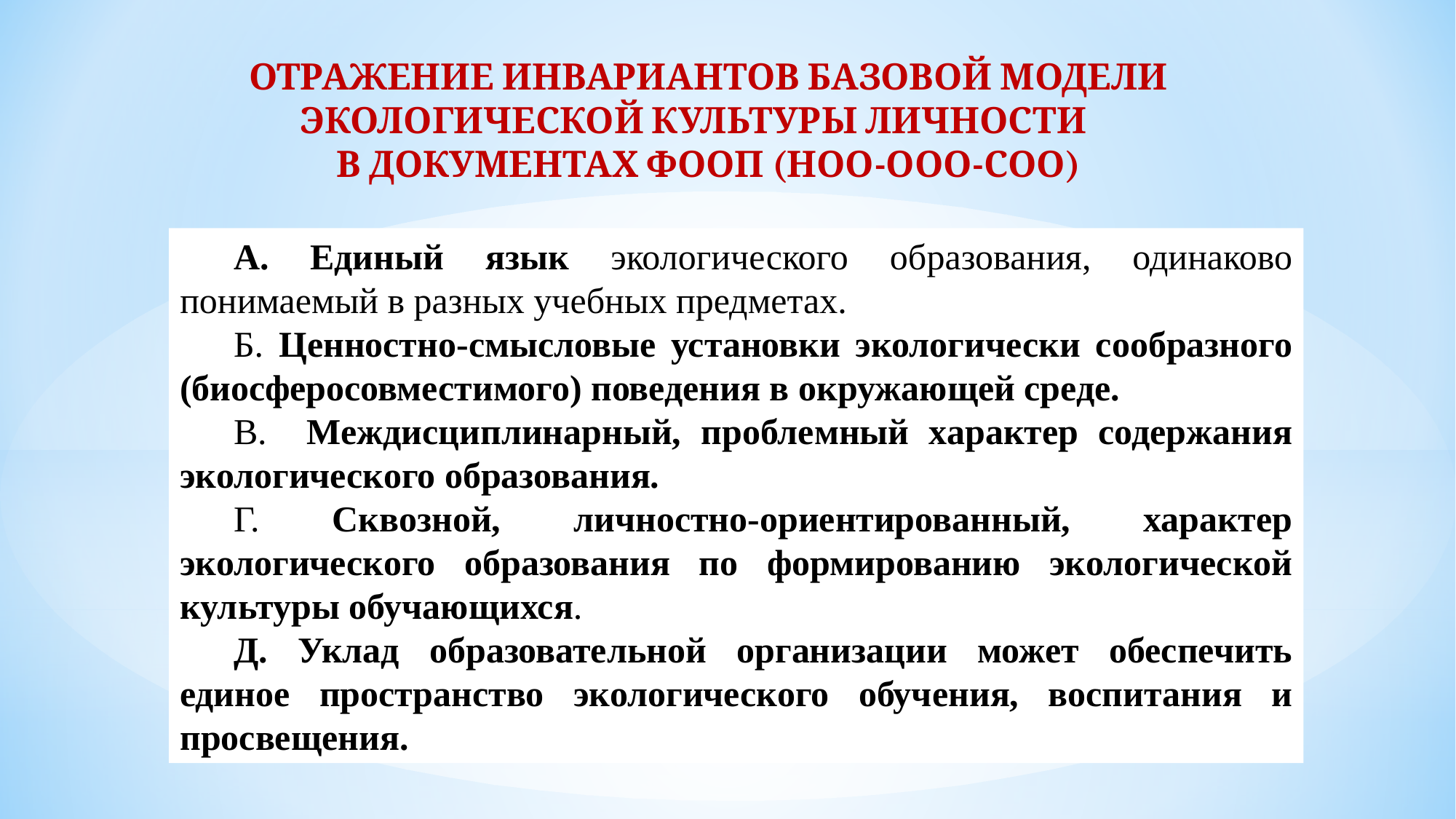

ОТРАЖЕНИЕ ИНВАРИАНТОВ БАЗОВОЙ МОДЕЛИ ЭКОЛОГИЧЕСКОЙ КУЛЬТУРЫ ЛИЧНОСТИ
В ДОКУМЕНТАХ ФООП (НОО-ООО-СОО)
А. Единый язык экологического образования, одинаково понимаемый в разных учебных предметах.
Б. Ценностно-смысловые установки экологически сообразного (биосферосовместимого) поведения в окружающей среде.
В.  Междисциплинарный, проблемный характер содержания экологического образования.
Г. Сквозной, личностно-ориентированный, характер экологического образования по формированию экологической культуры обучающихся.
Д. Уклад образовательной организации может обеспечить единое пространство экологического обучения, воспитания и просвещения.